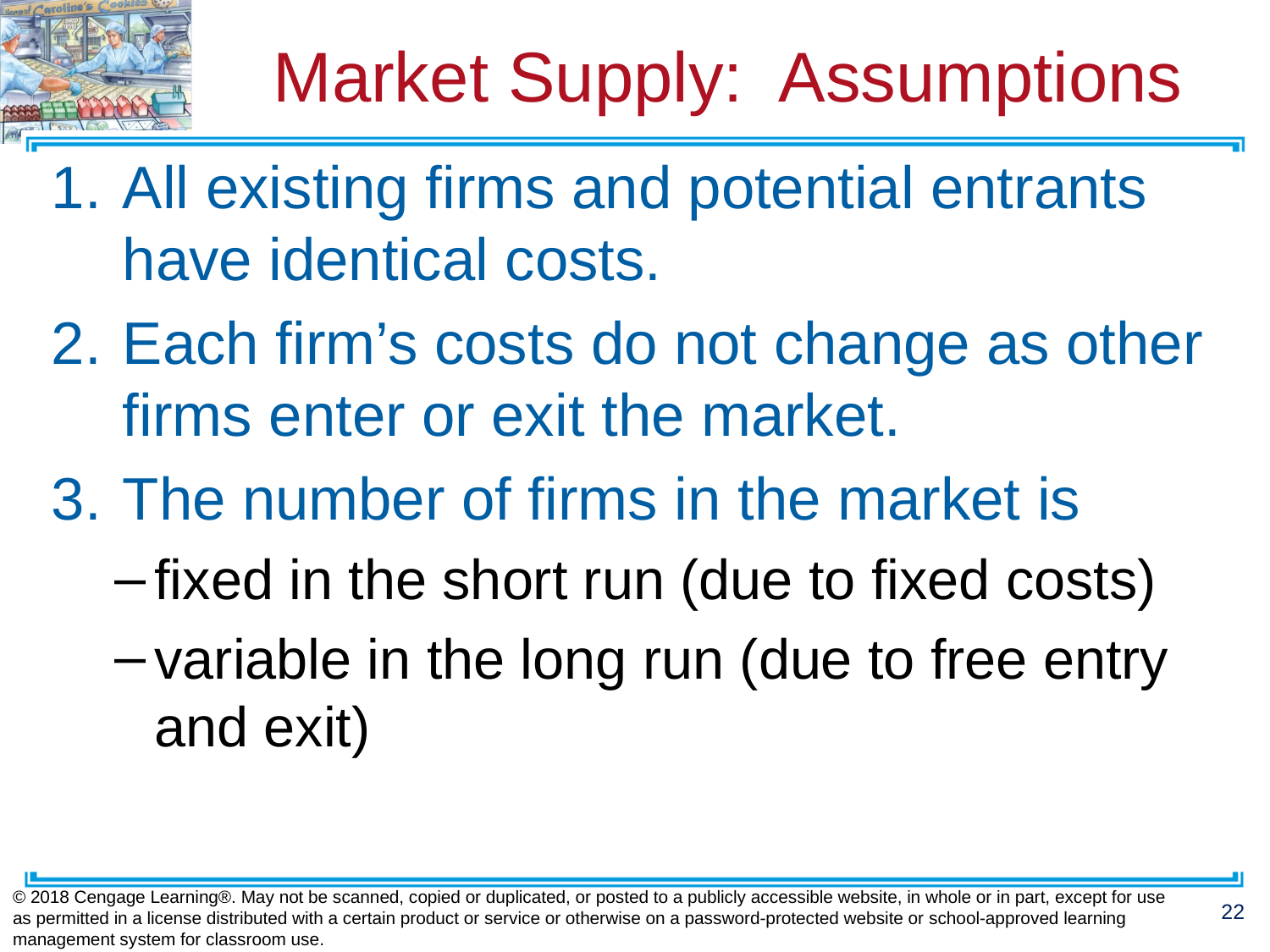

# Market Supply:  Assumptions
All existing firms and potential entrants have identical costs.
Each firm’s costs do not change as other firms enter or exit the market.
The number of firms in the market is
fixed in the short run (due to fixed costs)
variable in the long run (due to free entry and exit)

© 2018 Cengage Learning®. May not be scanned, copied or duplicated, or posted to a publicly accessible website, in whole or in part, except for use as permitted in a license distributed with a certain product or service or otherwise on a password-protected website or school-approved learning management system for classroom use.
22